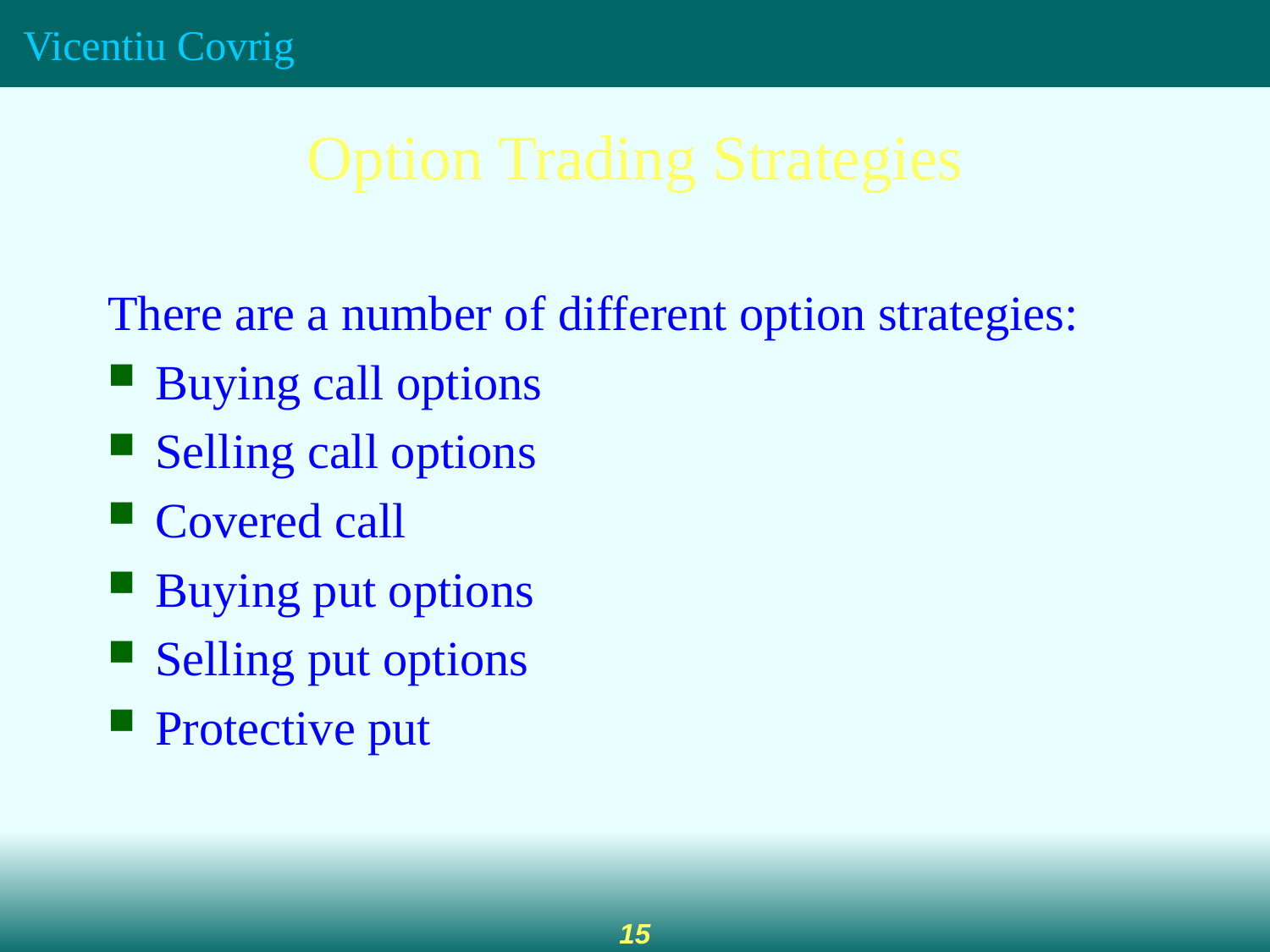

Option Trading Strategies
There are a number of different option strategies:
Buying call options
Selling call options
Covered call
Buying put options
Selling put options
Protective put